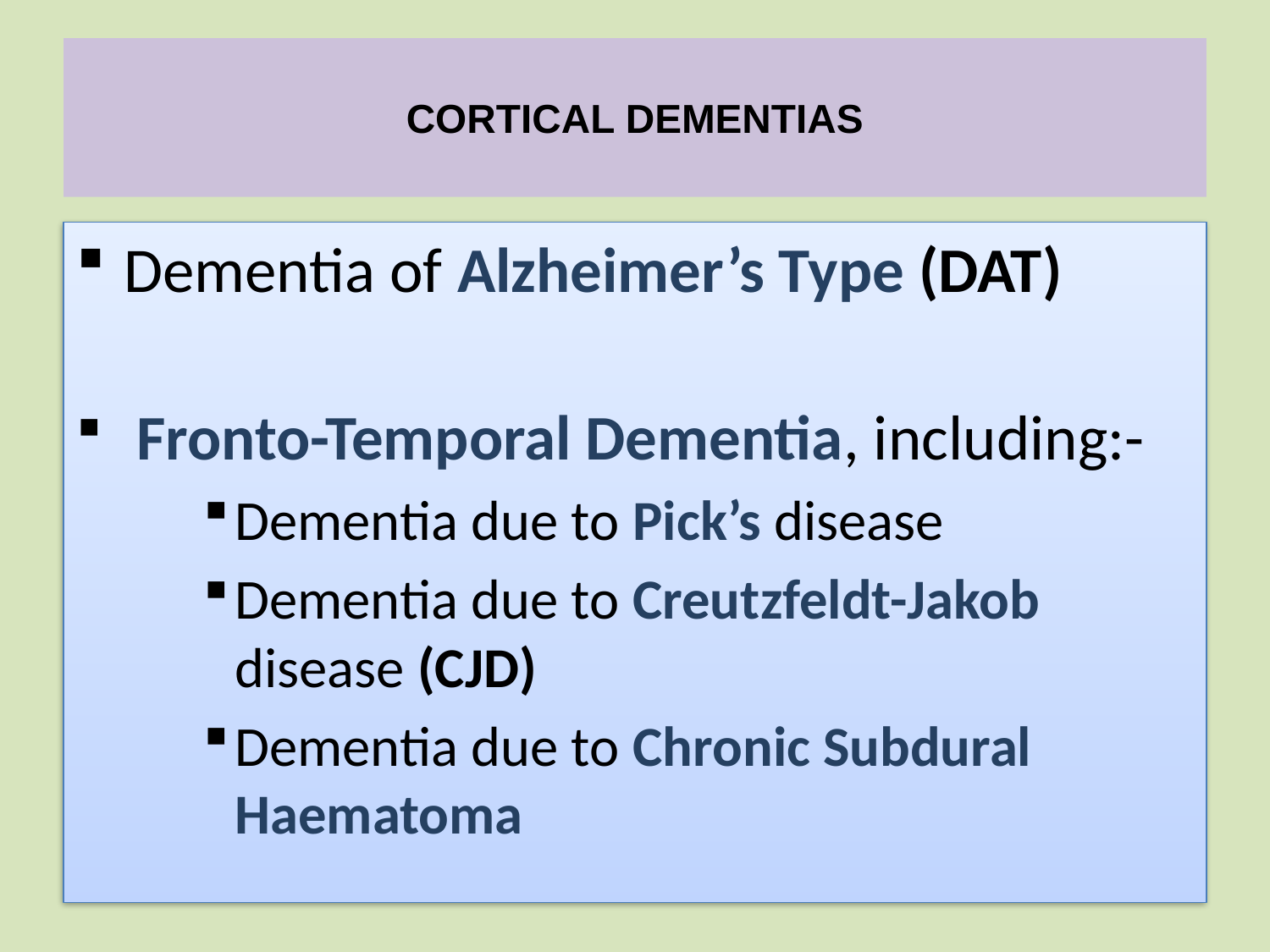

# CORTICAL DEMENTIAS
Dementia of Alzheimer’s Type (DAT)

 Fronto-Temporal Dementia, including:-
Dementia due to Pick’s disease
Dementia due to Creutzfeldt-Jakob disease (CJD)
Dementia due to Chronic Subdural Haematoma